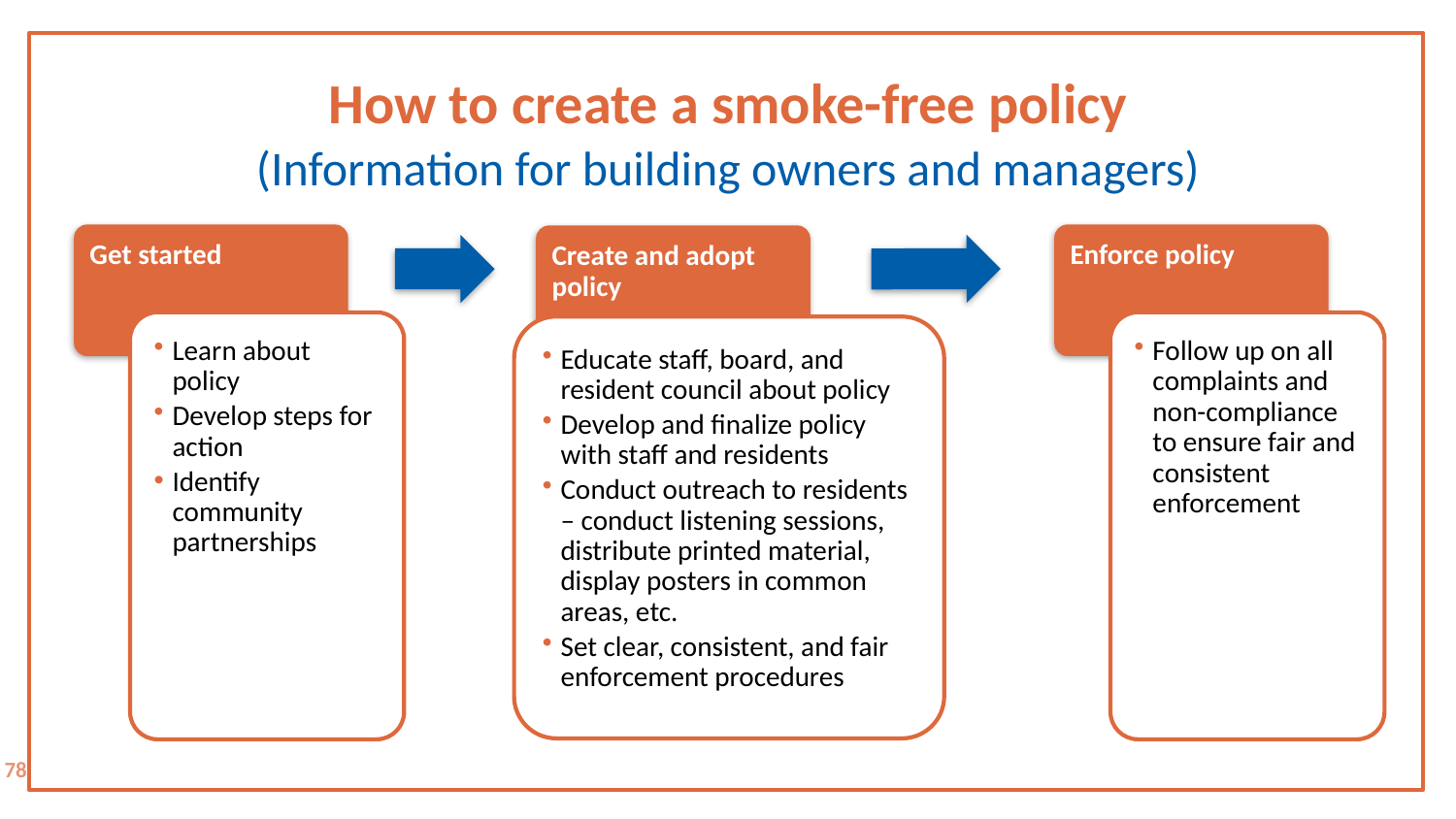

# How to create a smoke-free policy
(Information for building owners and managers)
Get started
Enforce policy
Create and adopt policy

Learn about policy
Develop steps for action
Identify community partnerships

Follow up on all complaints and non-compliance to ensure fair and consistent enforcement

Educate staff, board, and resident council about policy
Develop and finalize policy with staff and residents
Conduct outreach to residents – conduct listening sessions, distribute printed material, display posters in common areas, etc.
Set clear, consistent, and fair enforcement procedures